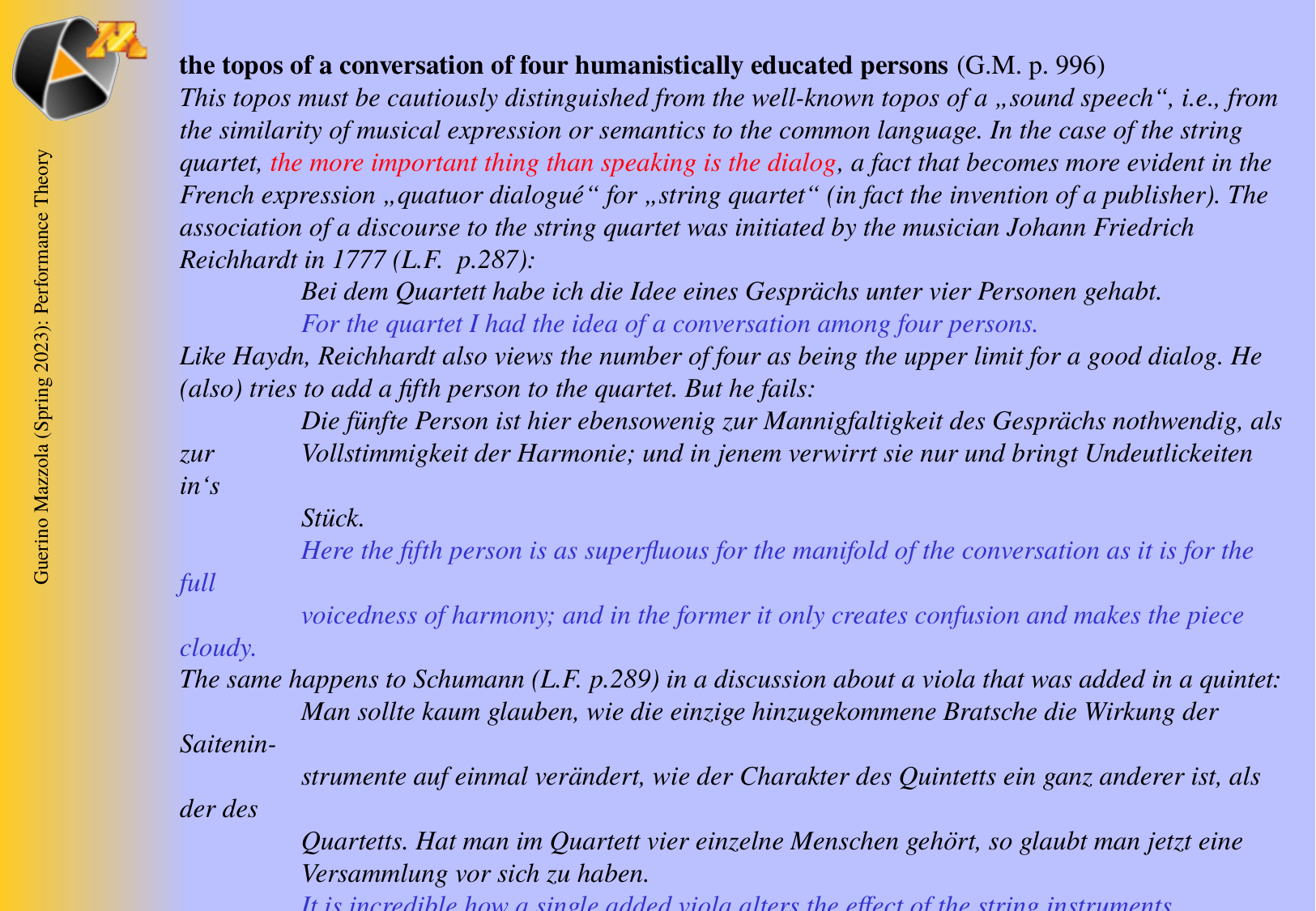

the topos of a conversation of four humanistically educated persons (G.M. p. 996)
This topos must be cautiously distinguished from the well-known topos of a „sound speech“, i.e., from the similarity of musical expression or semantics to the common language. In the case of the string quartet, the more important thing than speaking is the dialog, a fact that becomes more evident in the French expression „quatuor dialogué“ for „string quartet“ (in fact the invention of a publisher). The association of a discourse to the string quartet was initiated by the musician Johann Friedrich Reichhardt in 1777 (L.F.  p.287):
	Bei dem Quartett habe ich die Idee eines Gesprächs unter vier Personen gehabt.
	For the quartet I had the idea of a conversation among four persons.
Like Haydn, Reichhardt also views the number of four as being the upper limit for a good dialog. He (also) tries to add a fifth person to the quartet. But he fails:
	Die fünfte Person ist hier ebensowenig zur Mannigfaltigkeit des Gesprächs nothwendig, als zur 	Vollstimmigkeit der Harmonie; und in jenem verwirrt sie nur und bringt Undeutlickeiten in‘s
	Stück.
	Here the fifth person is as superfluous for the manifold of the conversation as it is for the full
	voicedness of harmony; and in the former it only creates confusion and makes the piece cloudy.
The same happens to Schumann (L.F. p.289) in a discussion about a viola that was added in a quintet:
	Man sollte kaum glauben, wie die einzige hinzugekommene Bratsche die Wirkung der Saitenin-
	strumente auf einmal verändert, wie der Charakter des Quintetts ein ganz anderer ist, als der des
	Quartetts. Hat man im Quartett vier einzelne Menschen gehört, so glaubt man jetzt eine
	Versammlung vor sich zu haben.
	It is incredible how a single added viola alters the effect of the string instruments, changing
	the character of the quintet radically as opposed to the quartet. If you heard four single persons	in the quartet, you believe that now, you are facing an assembly.